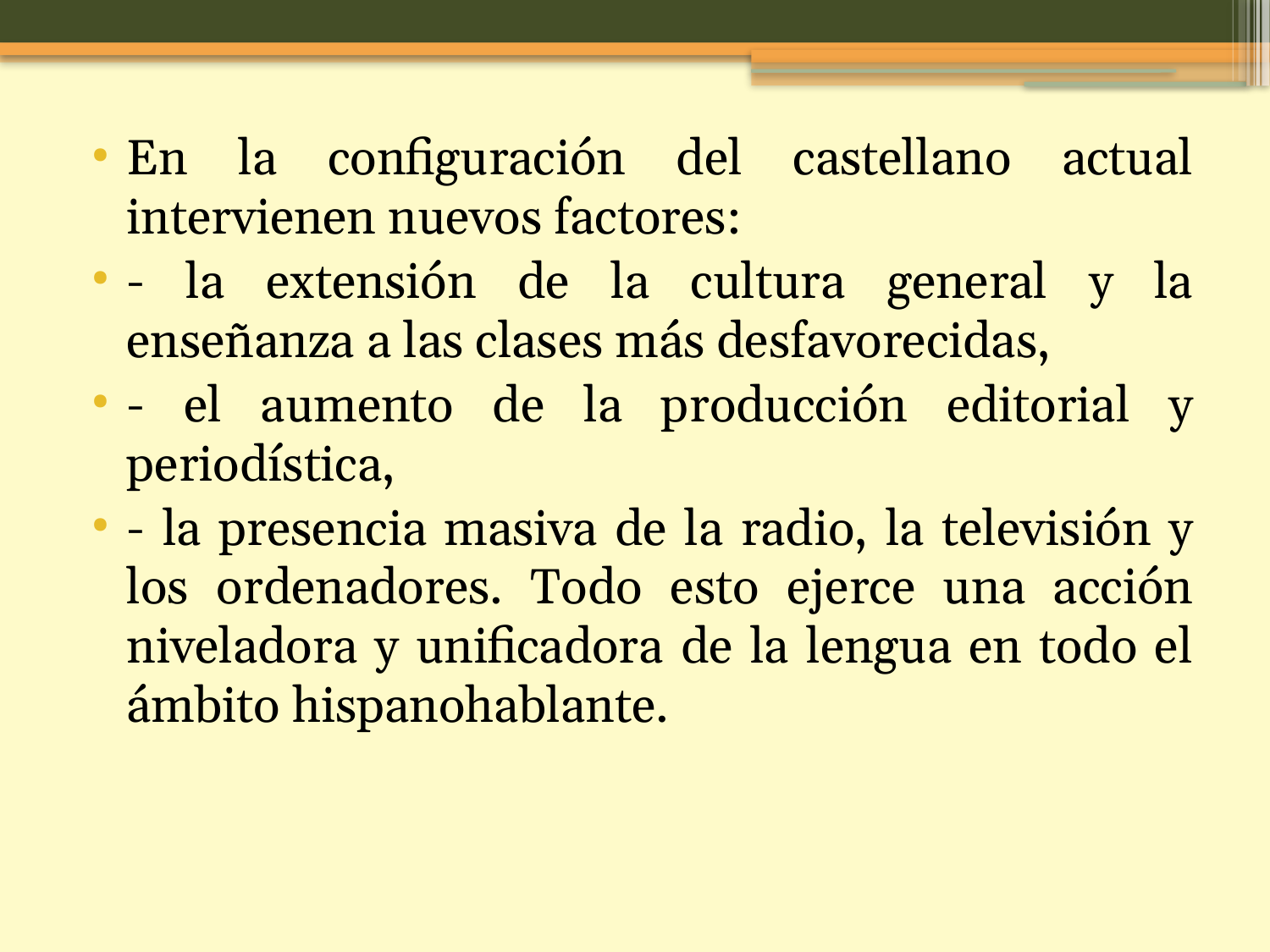

En la configuración del castellano actual intervienen nuevos factores:
- la extensión de la cultura general y la enseñanza a las clases más desfavorecidas,
- el aumento de la producción editorial y periodística,
- la presencia masiva de la radio, la televisión y los ordenadores. Todo esto ejerce una acción niveladora y unificadora de la lengua en todo el ámbito hispanohablante.